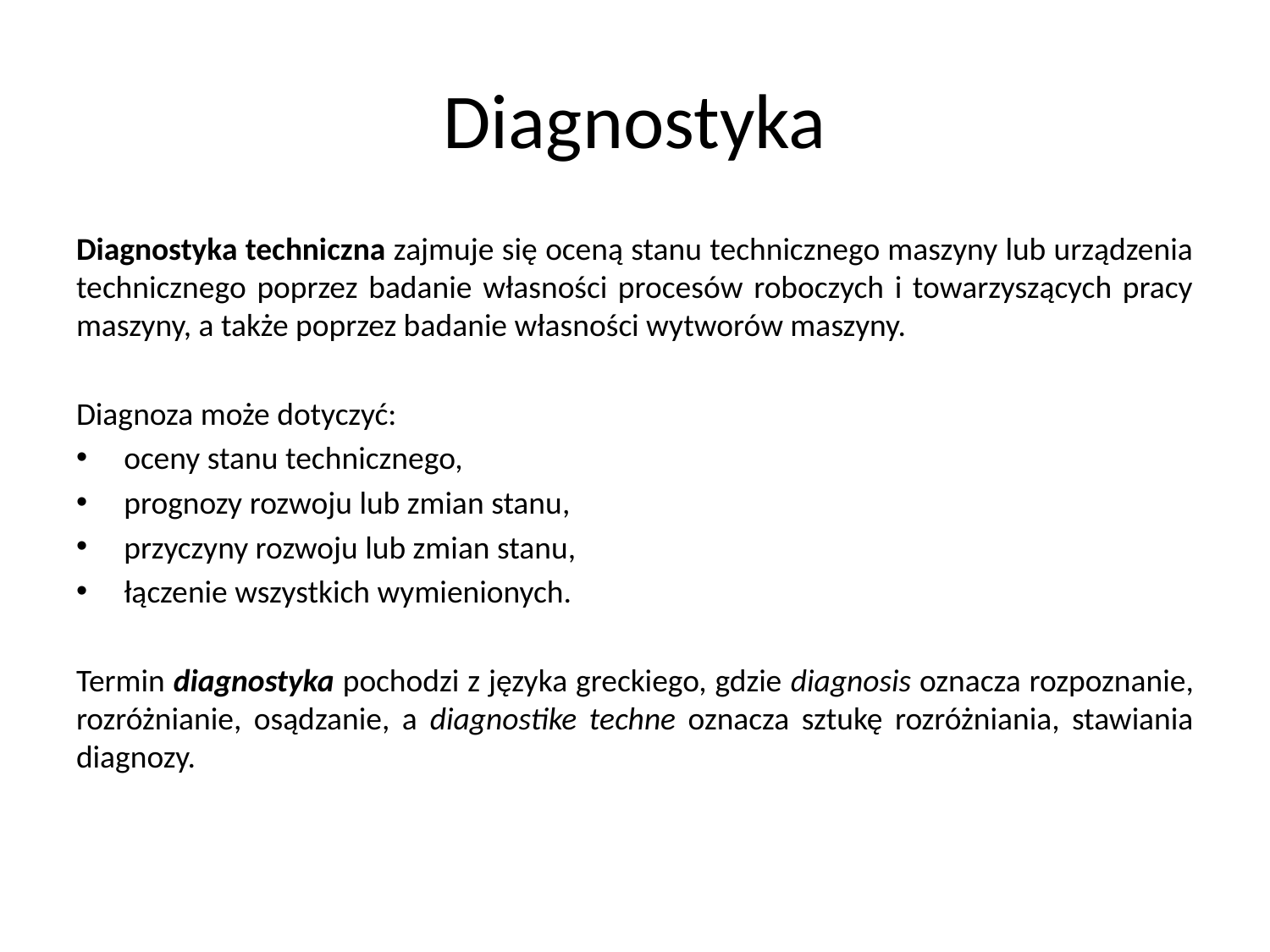

# Diagnostyka
Diagnostyka techniczna zajmuje się oceną stanu technicznego maszyny lub urządzenia technicznego poprzez badanie własności procesów roboczych i towarzyszących pracy maszyny, a także poprzez badanie własności wytworów maszyny.

Diagnoza może dotyczyć:
oceny stanu technicznego,
prognozy rozwoju lub zmian stanu,
przyczyny rozwoju lub zmian stanu,
łączenie wszystkich wymienionych.

Termin diagnostyka pochodzi z języka greckiego, gdzie diagnosis oznacza rozpoznanie, rozróżnianie, osądzanie, a diagnostike techne oznacza sztukę rozróżniania, stawiania diagnozy.